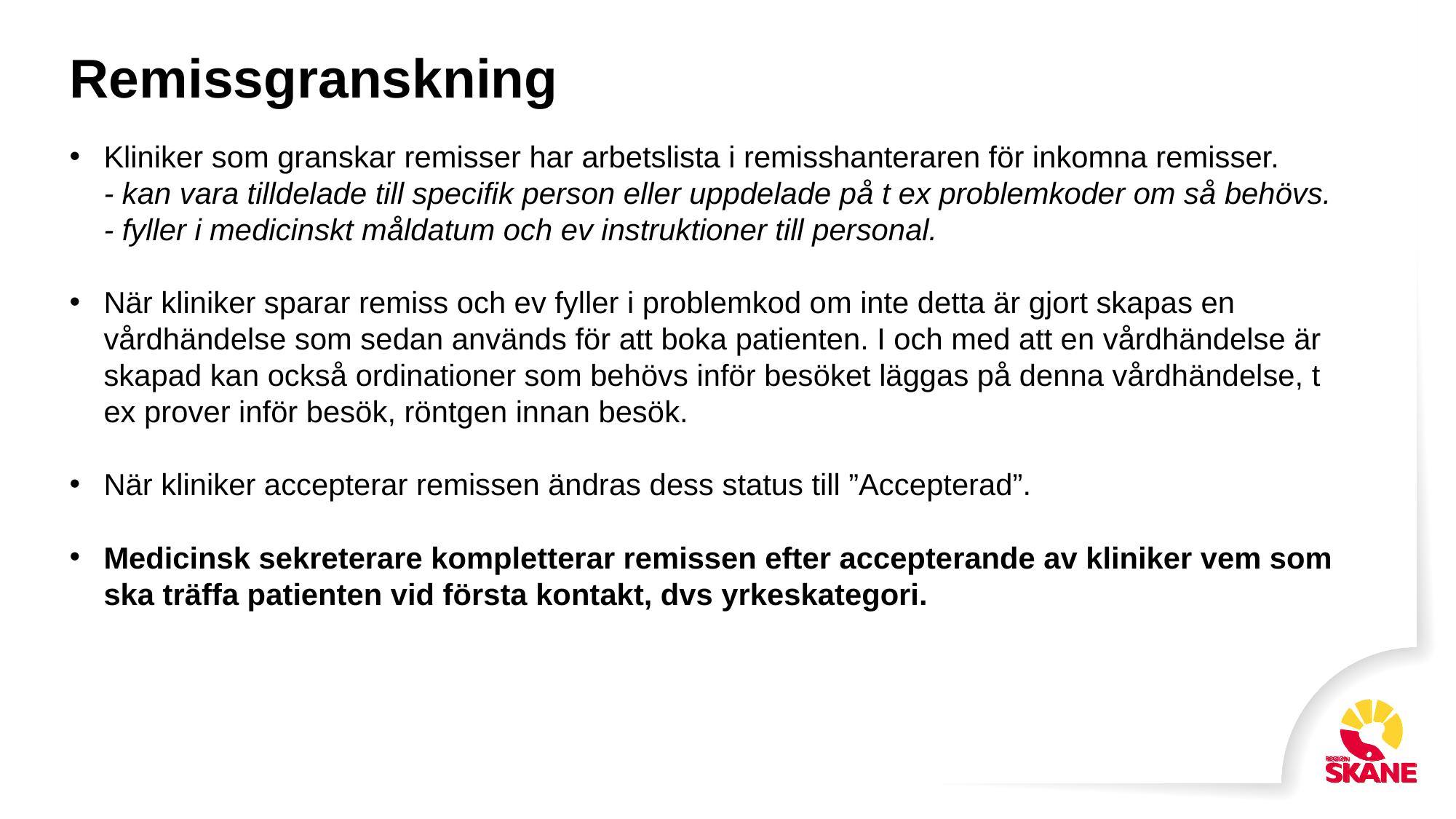

Arbetsmaterial
# Remissgranskning
Kliniker som granskar remisser har arbetslista i remisshanteraren för inkomna remisser.
- kan vara tilldelade till specifik person eller uppdelade på t ex problemkoder om så behövs.
- fyller i medicinskt måldatum och ev instruktioner till personal.
När kliniker sparar remiss och ev fyller i problemkod om inte detta är gjort skapas en vårdhändelse som sedan används för att boka patienten. I och med att en vårdhändelse är skapad kan också ordinationer som behövs inför besöket läggas på denna vårdhändelse, t ex prover inför besök, röntgen innan besök.
När kliniker accepterar remissen ändras dess status till ”Accepterad”.
Medicinsk sekreterare kompletterar remissen efter accepterande av kliniker vem som ska träffa patienten vid första kontakt, dvs yrkeskategori.